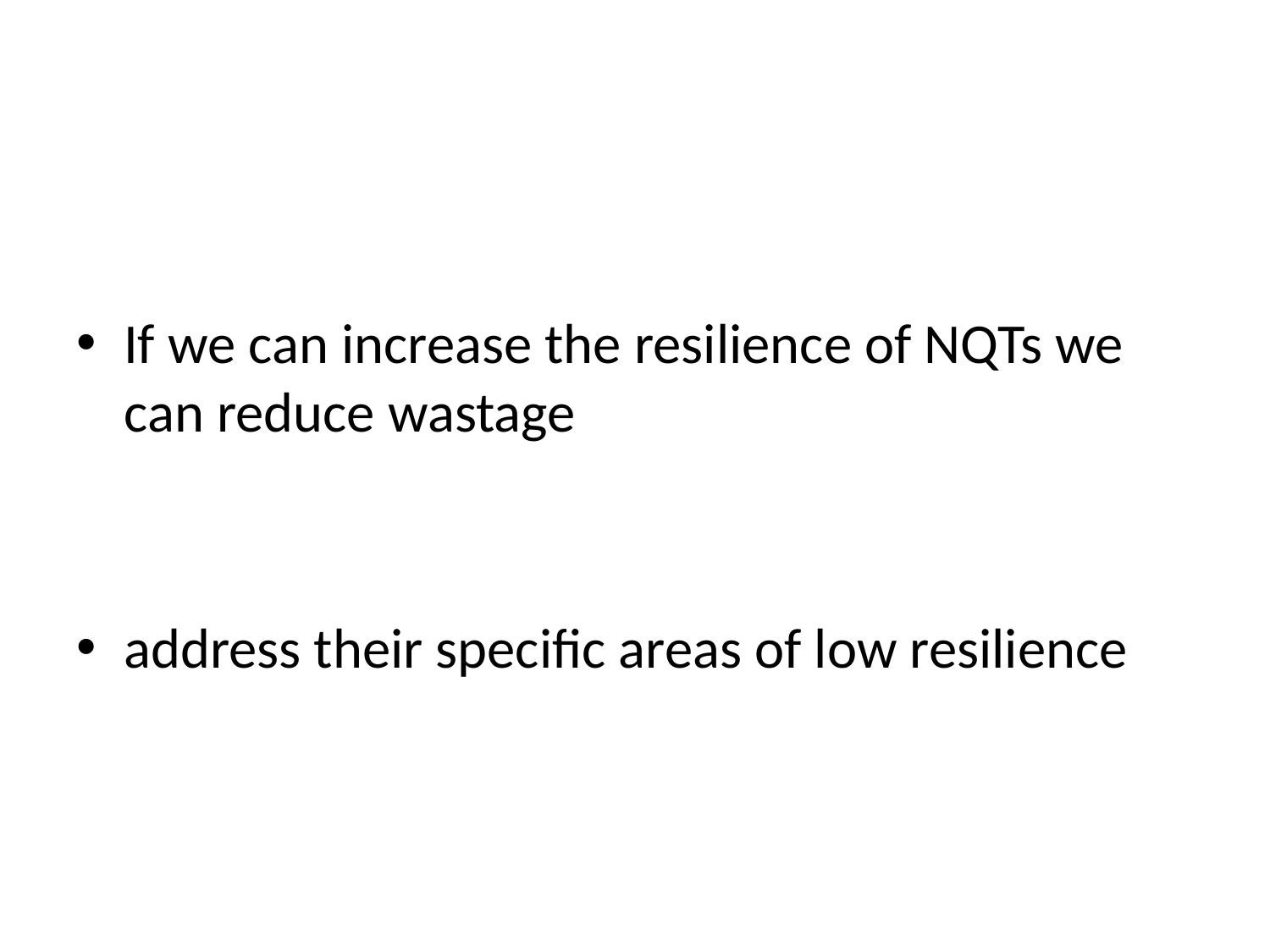

#

If we can increase the resilience of NQTs we can reduce wastage

address their specific areas of low resilience